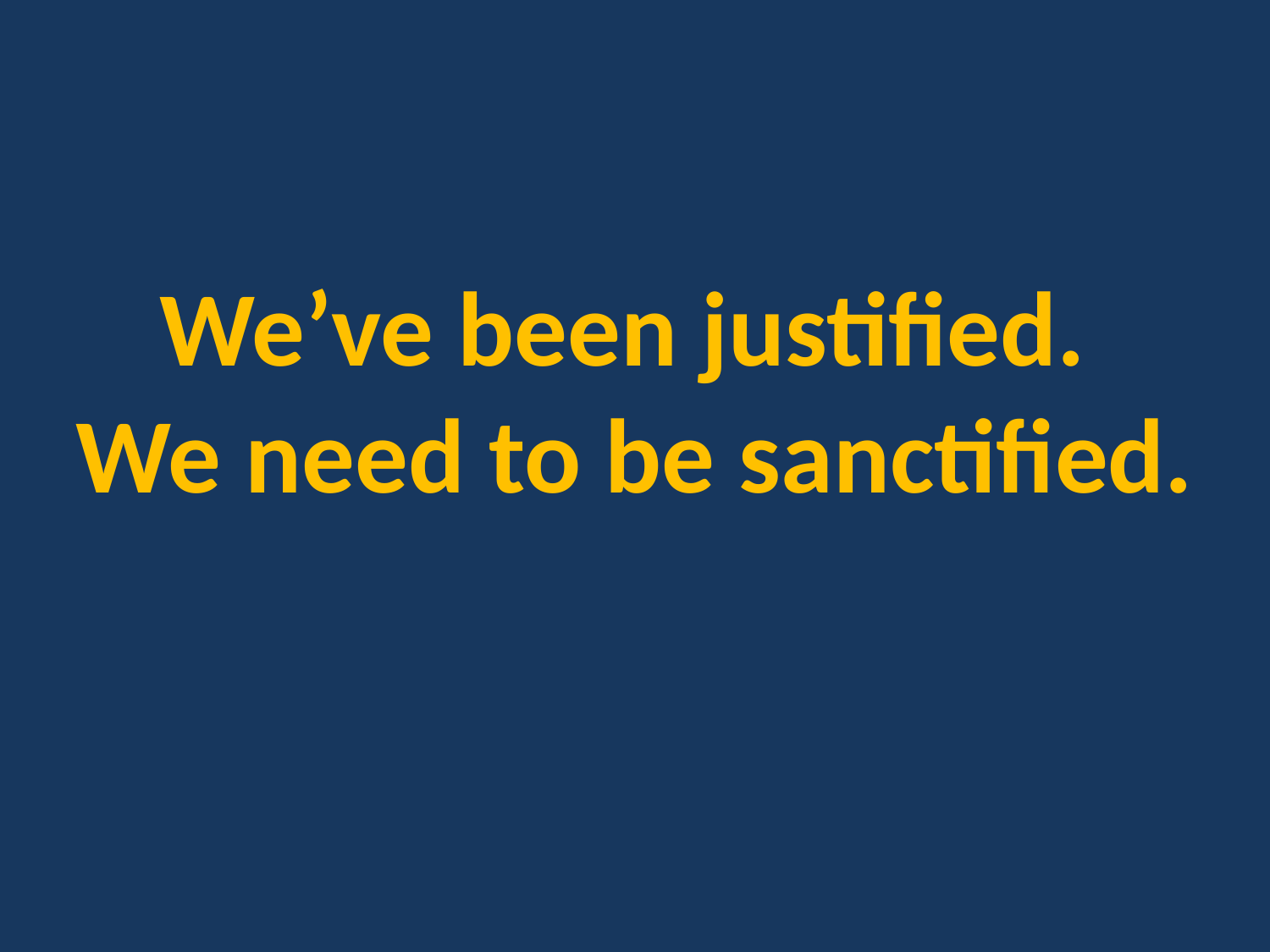

We’ve been justified.
We need to be sanctified.